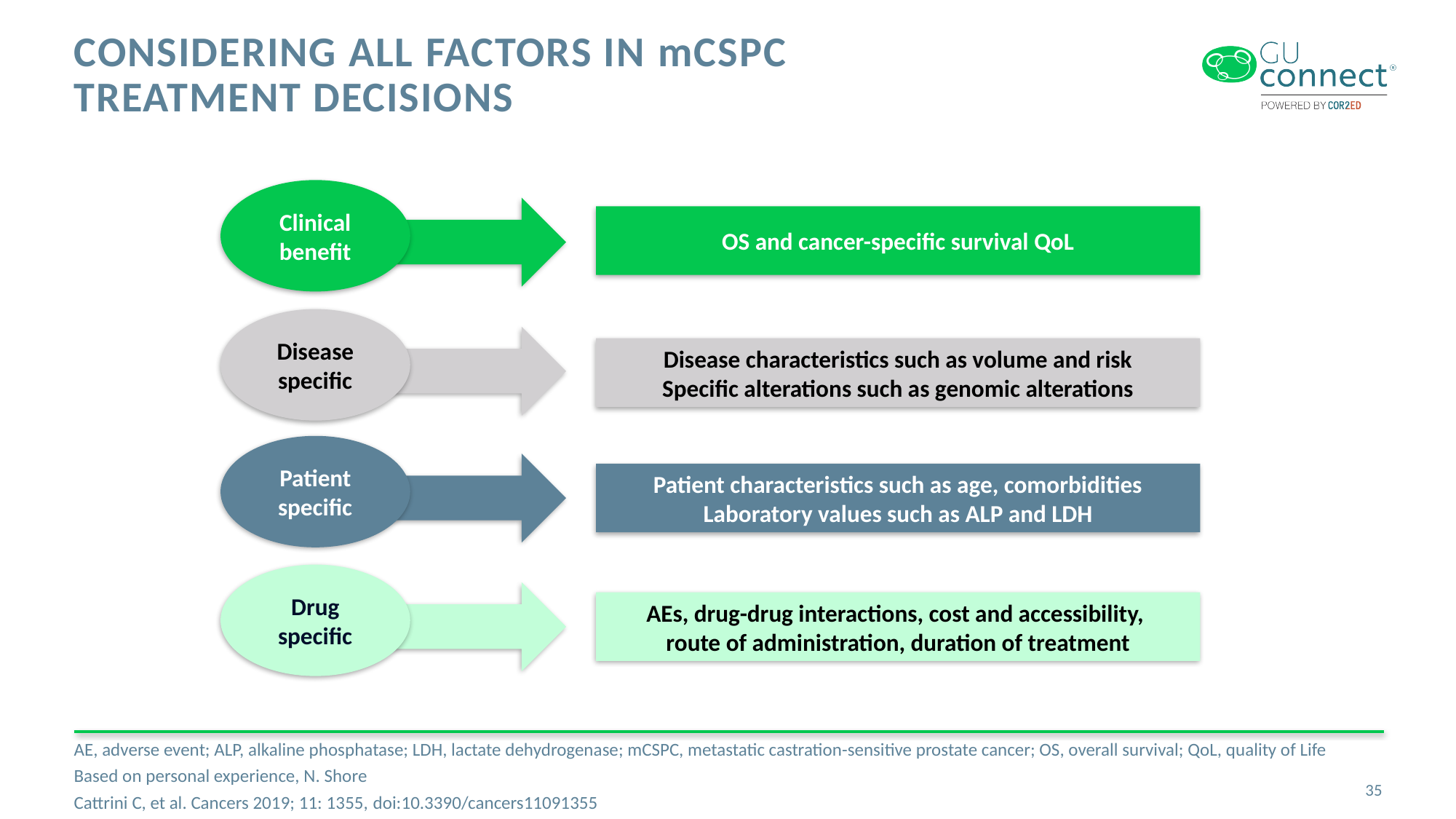

# Considering All Factors in mCSPC Treatment Decisions
Clinical benefit

OS and cancer-specific survival QoL
Disease specific

Disease characteristics such as volume and risk
Specific alterations such as genomic alterations
Patient specific

Patient characteristics such as age, comorbidities
Laboratory values such as ALP and LDH
Drug specific

AEs, drug-drug interactions, cost and accessibility,
route of administration, duration of treatment
AE, adverse event; ALP, alkaline phosphatase; LDH, lactate dehydrogenase; mCSPC, metastatic castration-sensitive prostate cancer; OS, overall survival; QoL, quality of Life
Based on personal experience, N. Shore
Cattrini C, et al. Cancers 2019; 11: 1355, doi:10.3390/cancers11091355
35